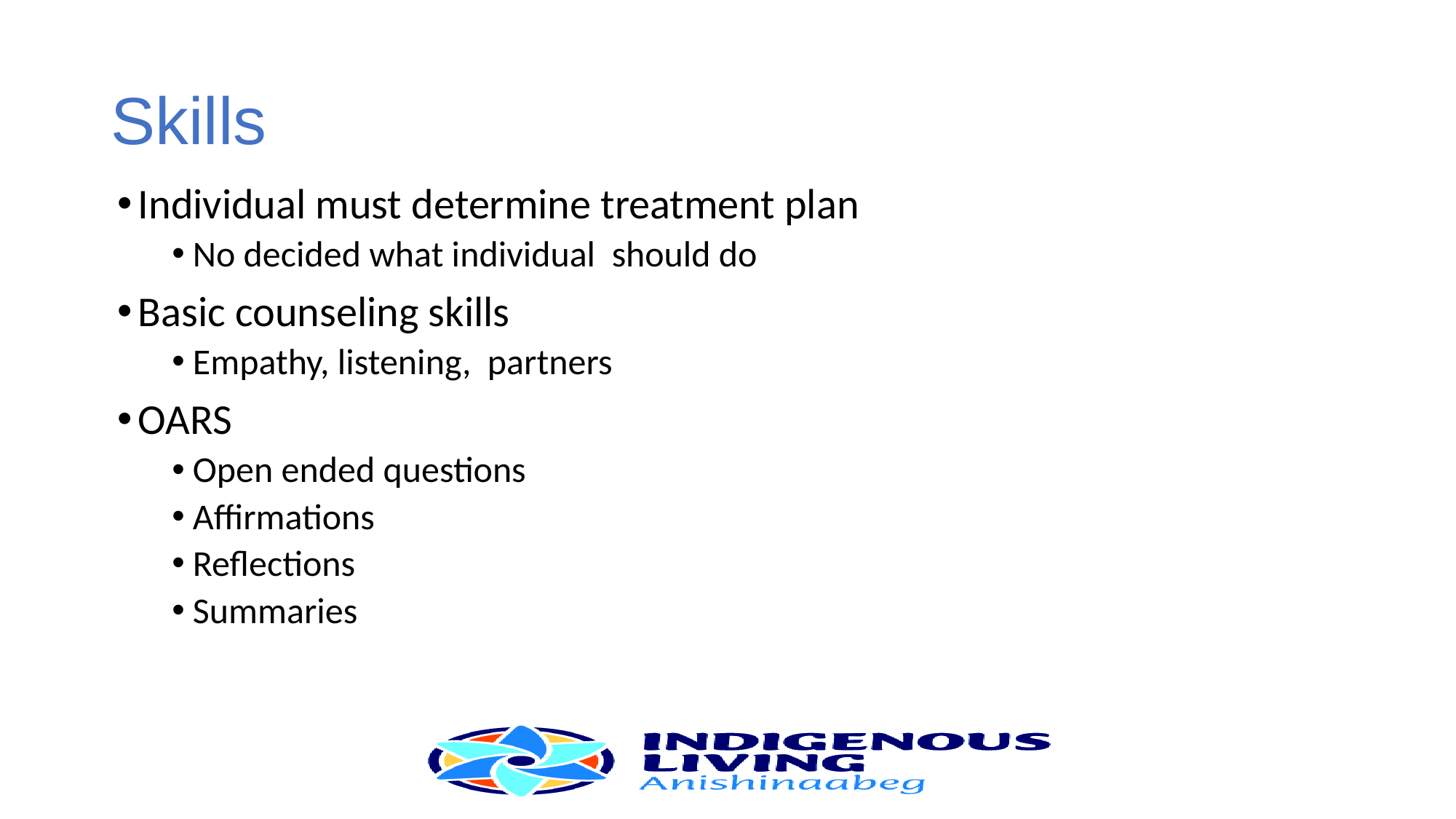

# Skills
Individual must determine treatment plan
No decided what individual  should do
Basic counseling skills
Empathy, listening,  partners
OARS
Open ended questions
Affirmations
Reflections
Summaries